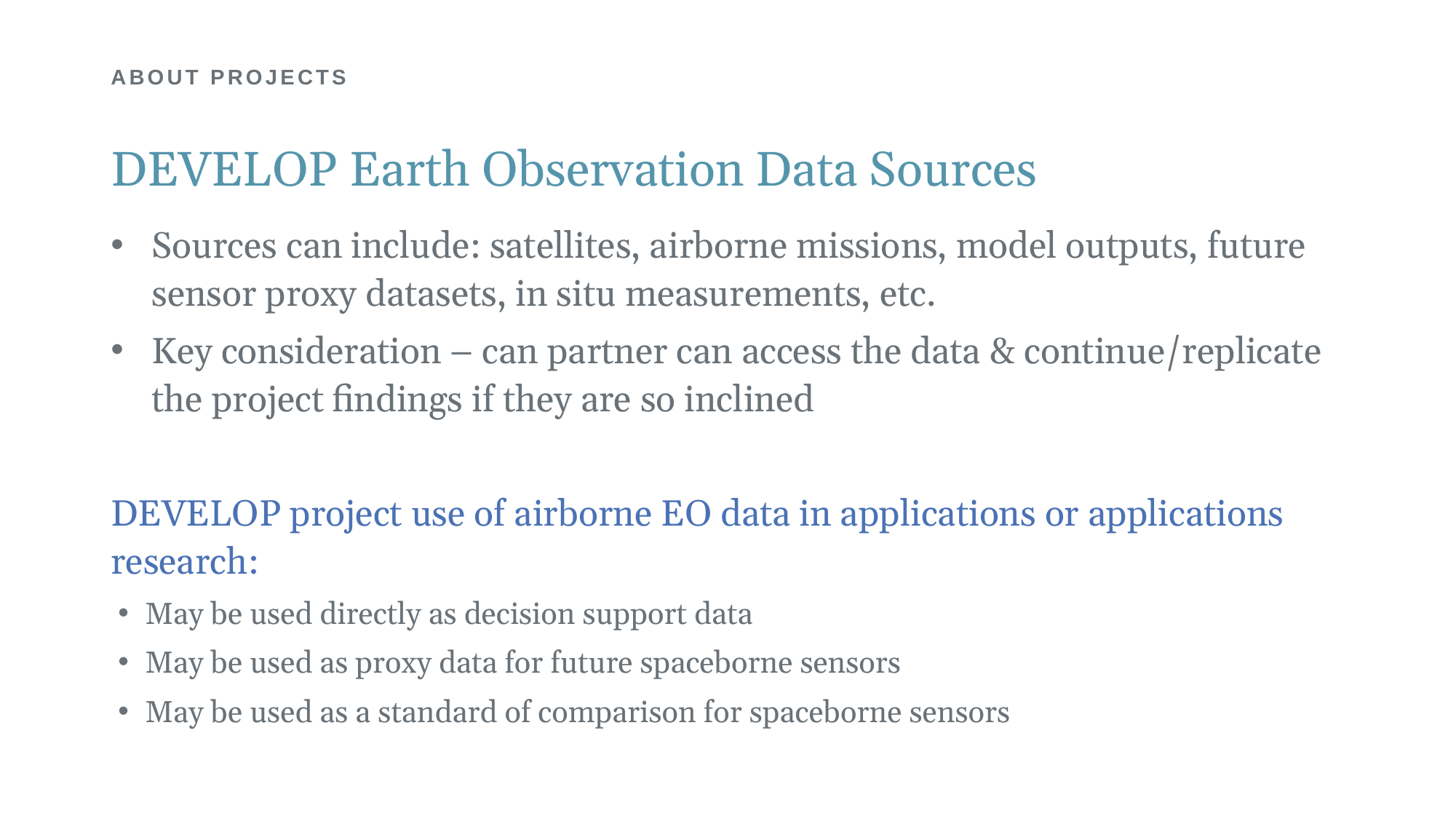

# ABOUT PROJECTS
DEVELOP Earth Observation Data Sources
Sources can include: satellites, airborne missions, model outputs, future sensor proxy datasets, in situ measurements, etc.
Key consideration – can partner can access the data & continue/replicate the project findings if they are so inclined

DEVELOP project use of airborne EO data in applications or applications research:
May be used directly as decision support data
May be used as proxy data for future spaceborne sensors
May be used as a standard of comparison for spaceborne sensors